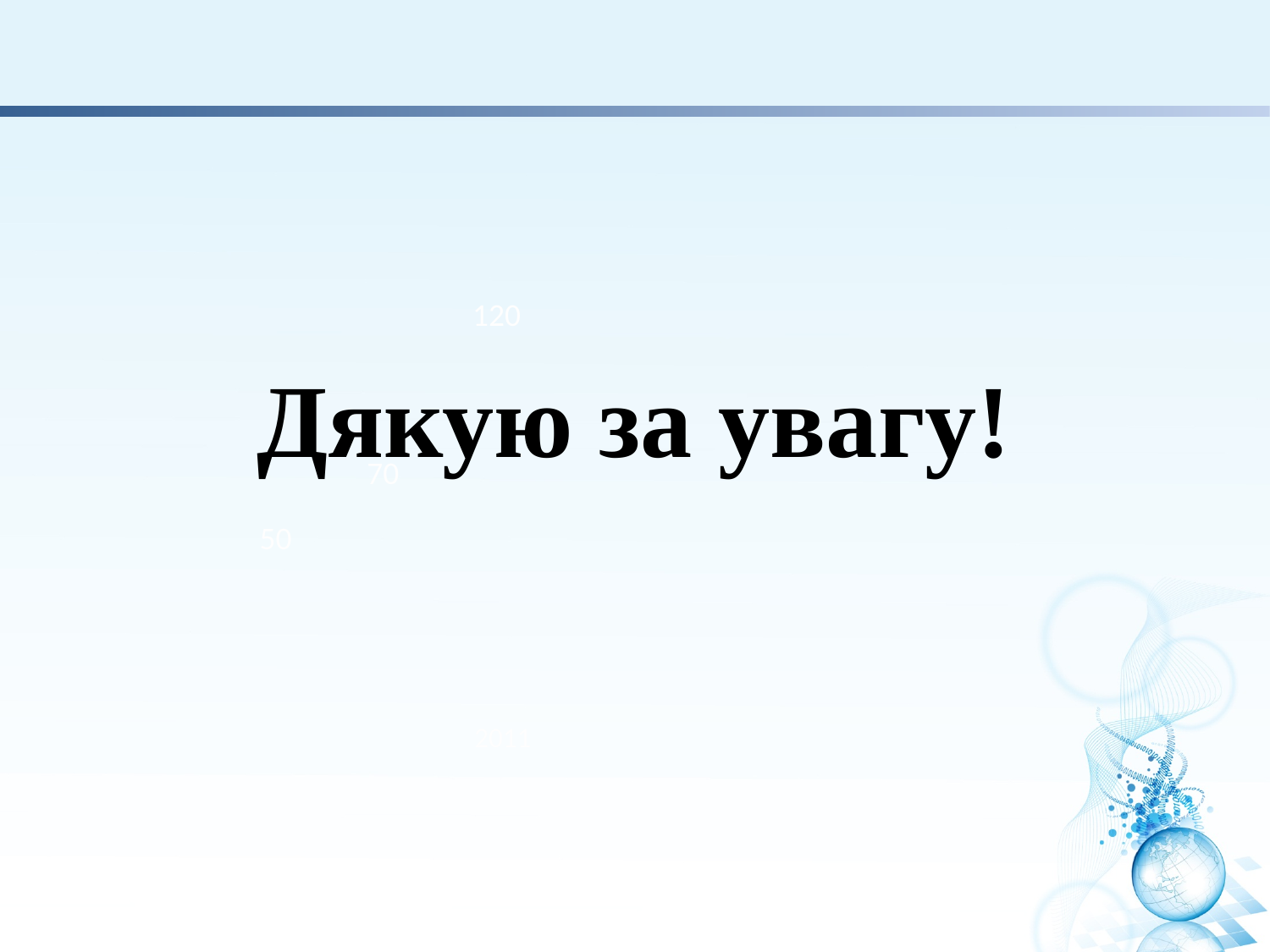

120
# Дякую за увагу!
70
50
2011